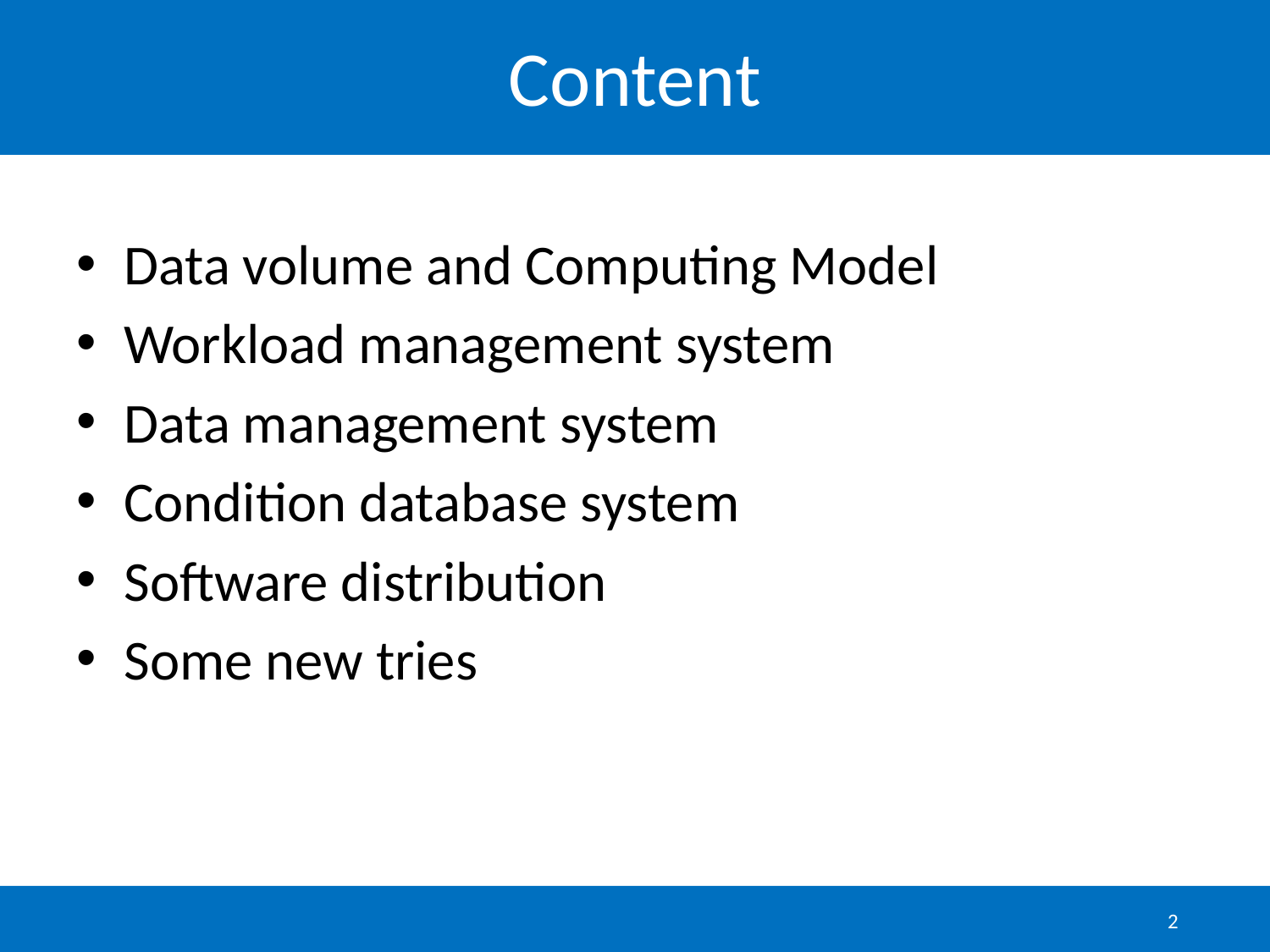

# Content
Data volume and Computing Model
Workload management system
Data management system
Condition database system
Software distribution
Some new tries

2